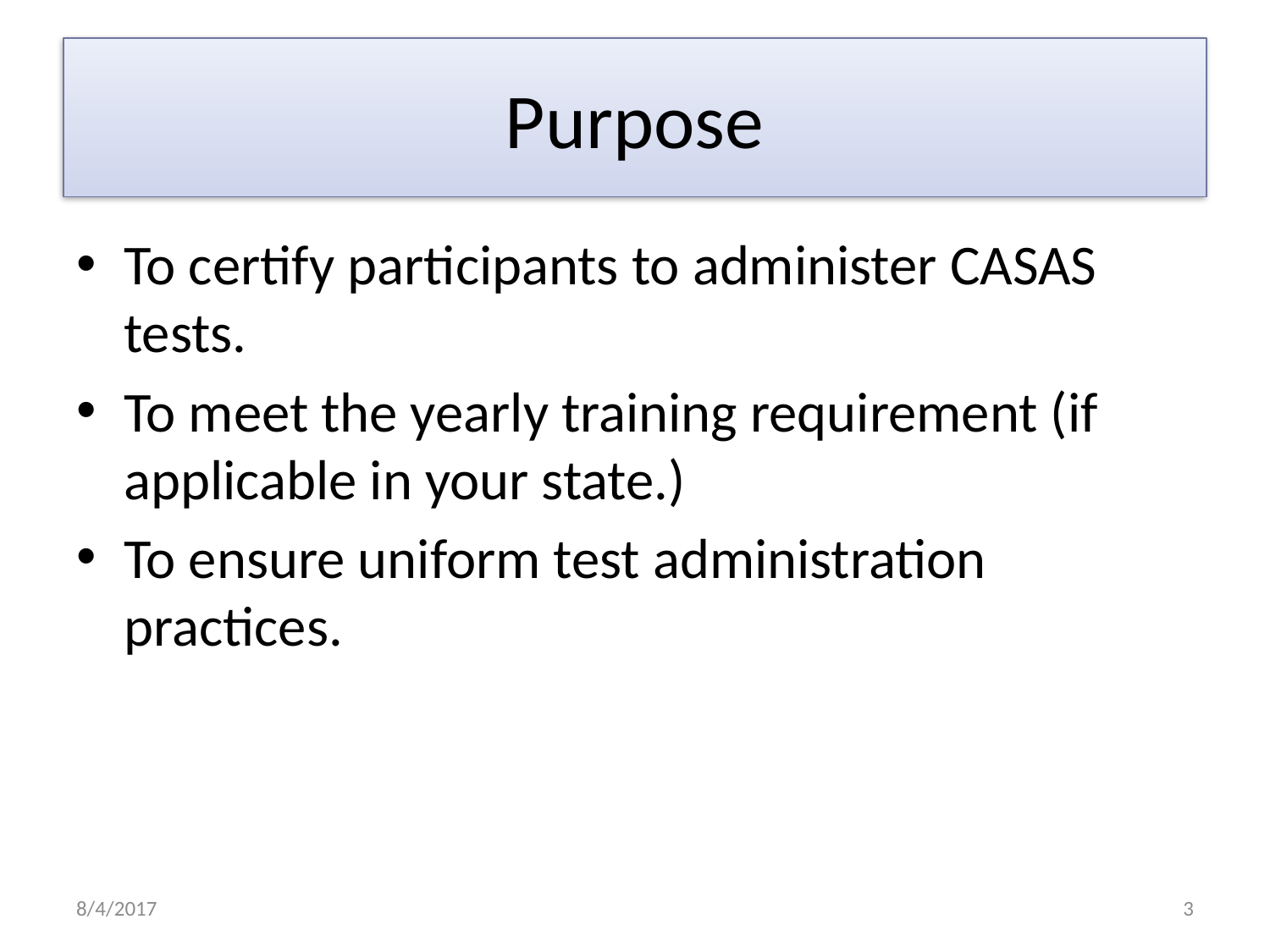

# Purpose
To certify participants to administer CASAS tests.
To meet the yearly training requirement (if applicable in your state.)
To ensure uniform test administration practices.

8/4/2017

3